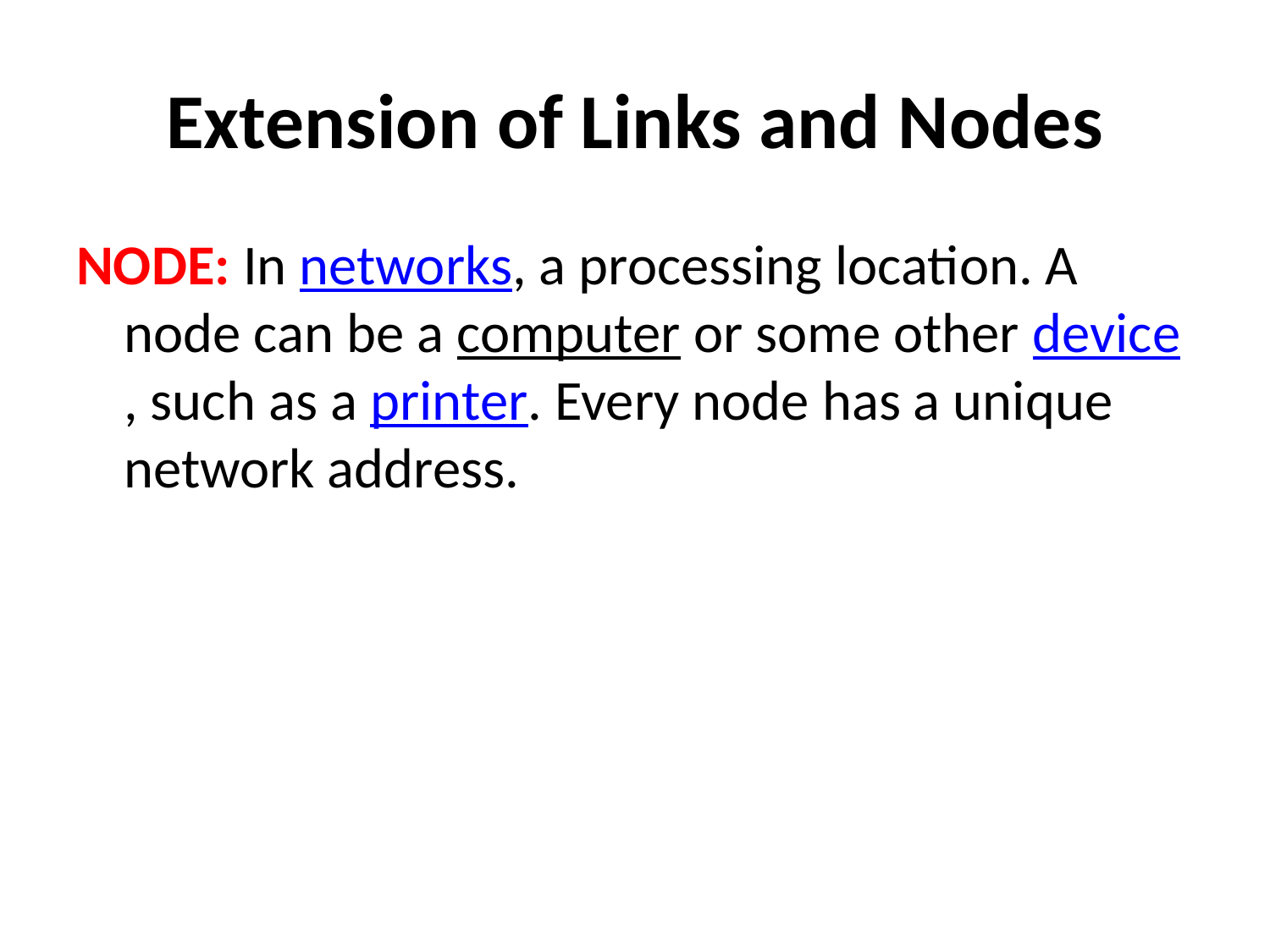

# Extension of Links and Nodes
NODE: In networks, a processing location. A node can be a computer or some other device, such as a printer. Every node has a unique network address.